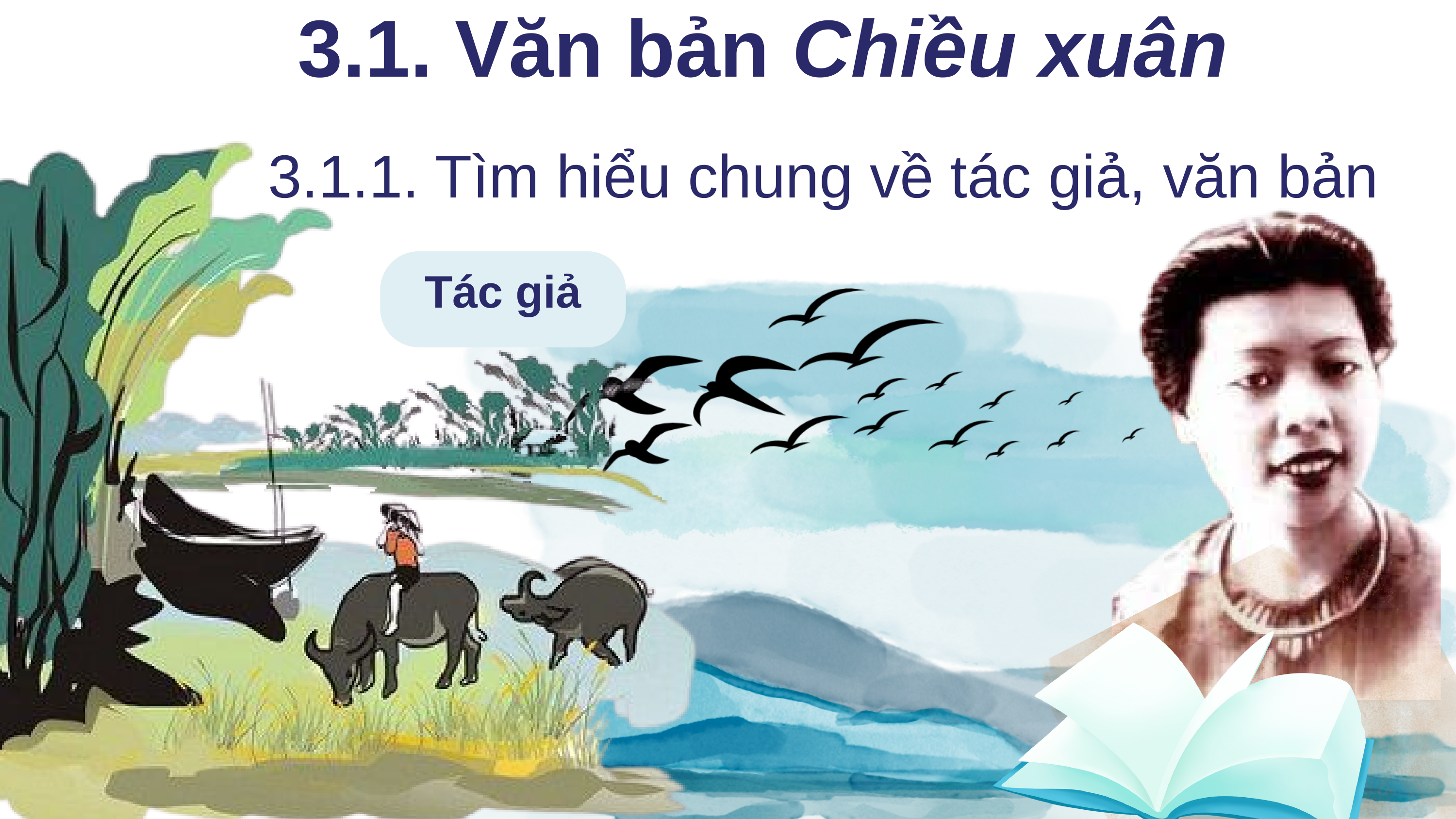

3.1. Văn bản Chiều xuân

3.1.1. Tìm hiểu chung về tác giả, văn bản

Tác giả